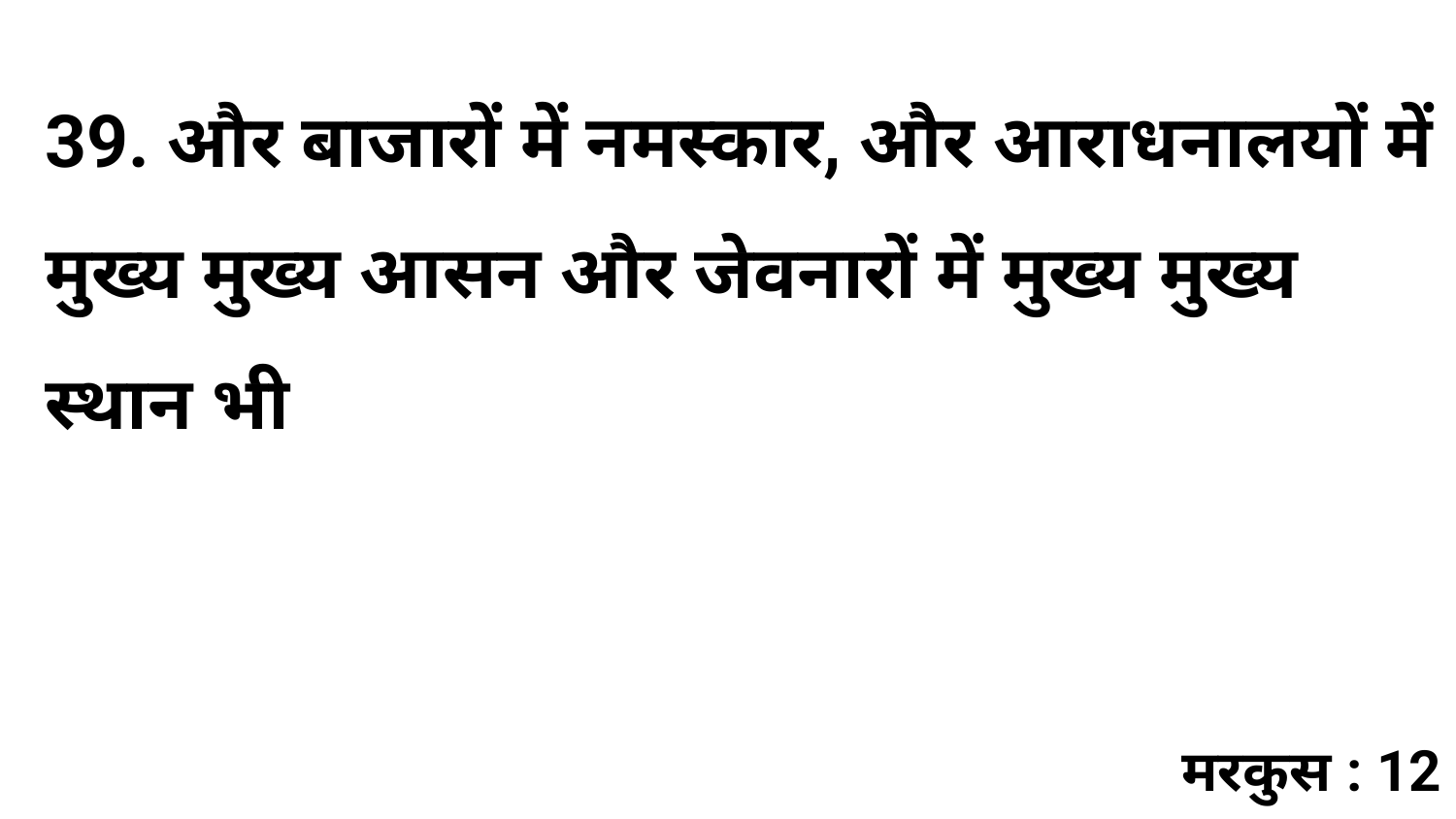

39. और बाजारों में नमस्कार, और आराधनालयों में मुख्य मुख्य आसन और जेवनारों में मुख्य मुख्य स्थान भी
मरकुस : 12